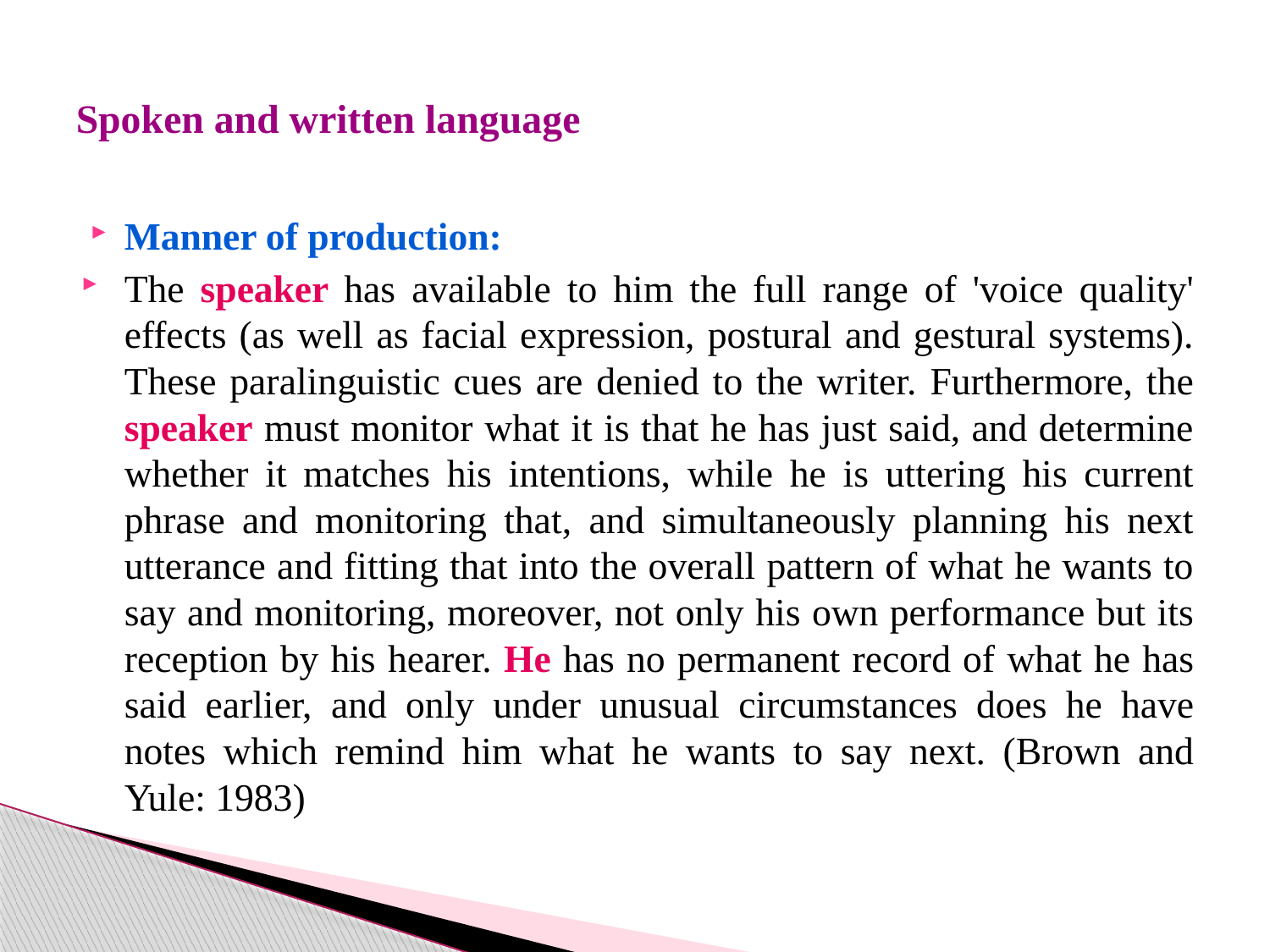

# Spoken and written language
Manner of production:
The speaker has available to him the full range of 'voice quality' effects (as well as facial expression, postural and gestural systems). These paralinguistic cues are denied to the writer. Furthermore, the speaker must monitor what it is that he has just said, and determine whether it matches his intentions, while he is uttering his current phrase and monitoring that, and simultaneously planning his next utterance and fitting that into the overall pattern of what he wants to say and monitoring, moreover, not only his own performance but its reception by his hearer. He has no permanent record of what he has said earlier, and only under unusual circumstances does he have notes which remind him what he wants to say next. (Brown and Yule: 1983)